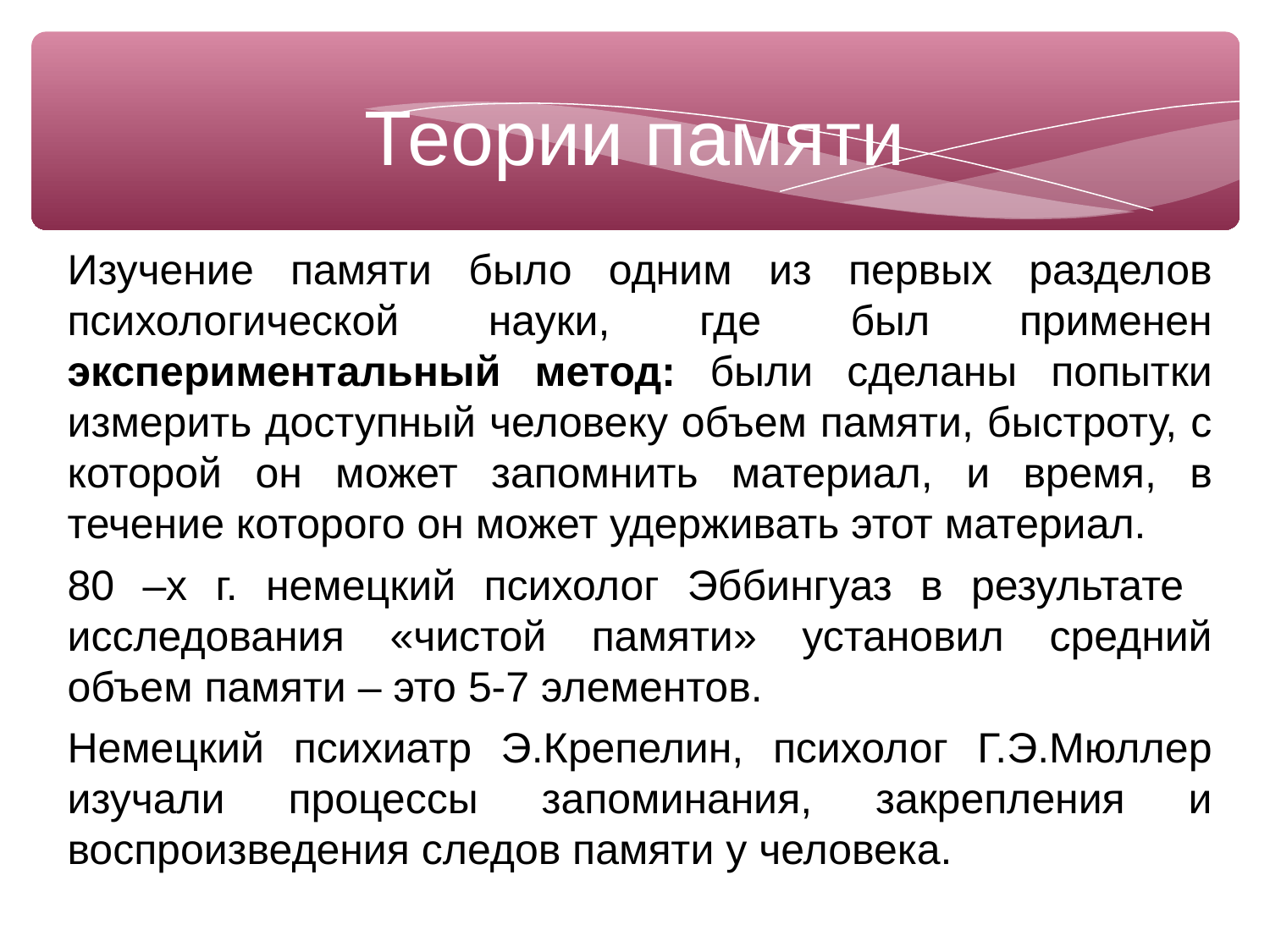

Теории памяти
Изучение памяти было одним из первых разделов психологической науки, где был применен экспериментальный метод: были сделаны попытки измерить доступный человеку объем памяти, быстроту, с которой он может запомнить материал, и время, в течение которого он может удерживать этот материал.
80 –х г. немецкий психолог Эббингуаз в результате  исследования «чистой памяти» установил средний объем памяти – это 5-7 элементов.
Немецкий психиатр Э.Крепелин, психолог Г.Э.Мюллер изучали процессы запоминания, закрепления и воспроизведения следов памяти у человека.